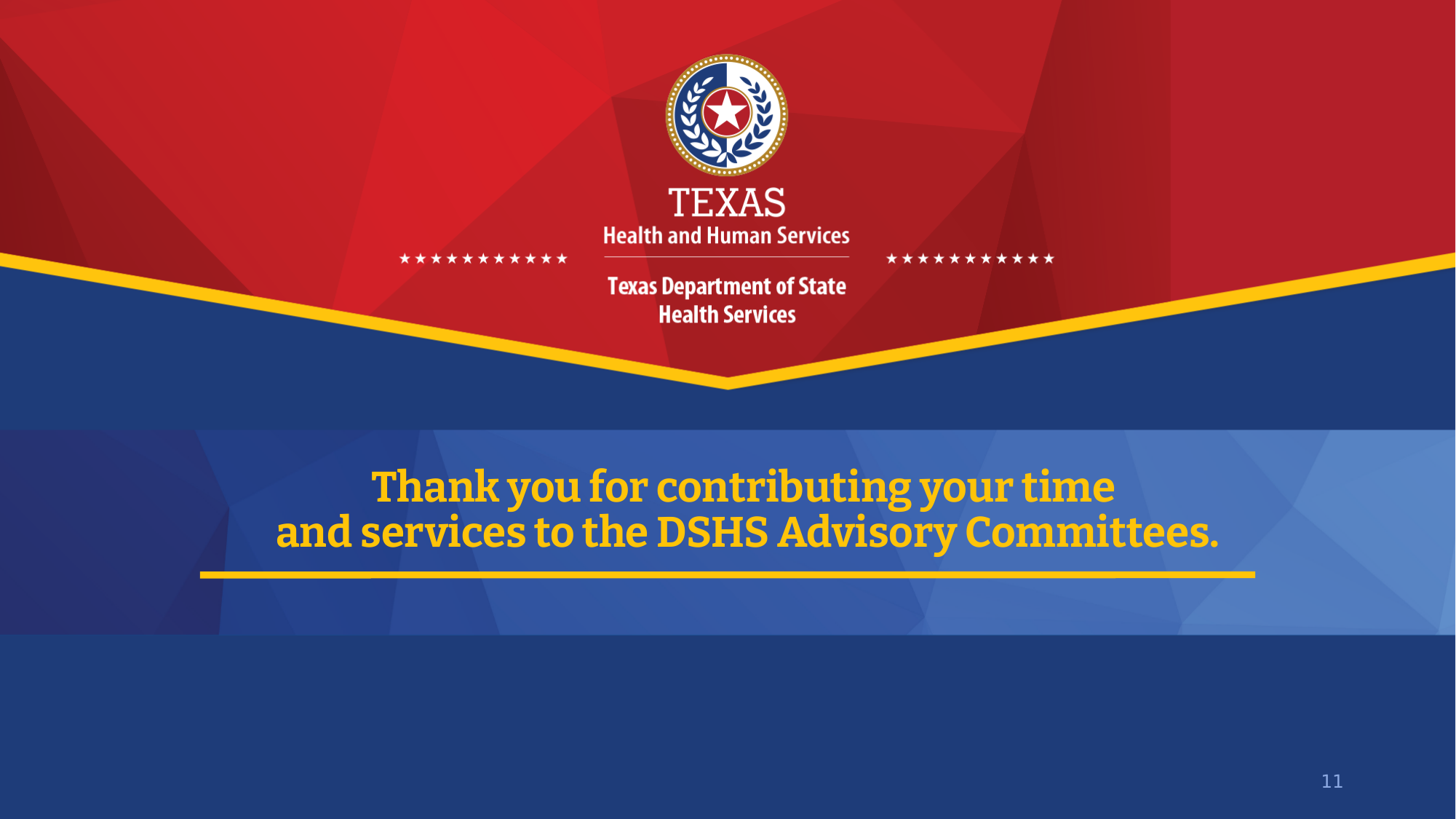

# Thank you for contributing your time and services to the DSHS Advisory Committees.
11